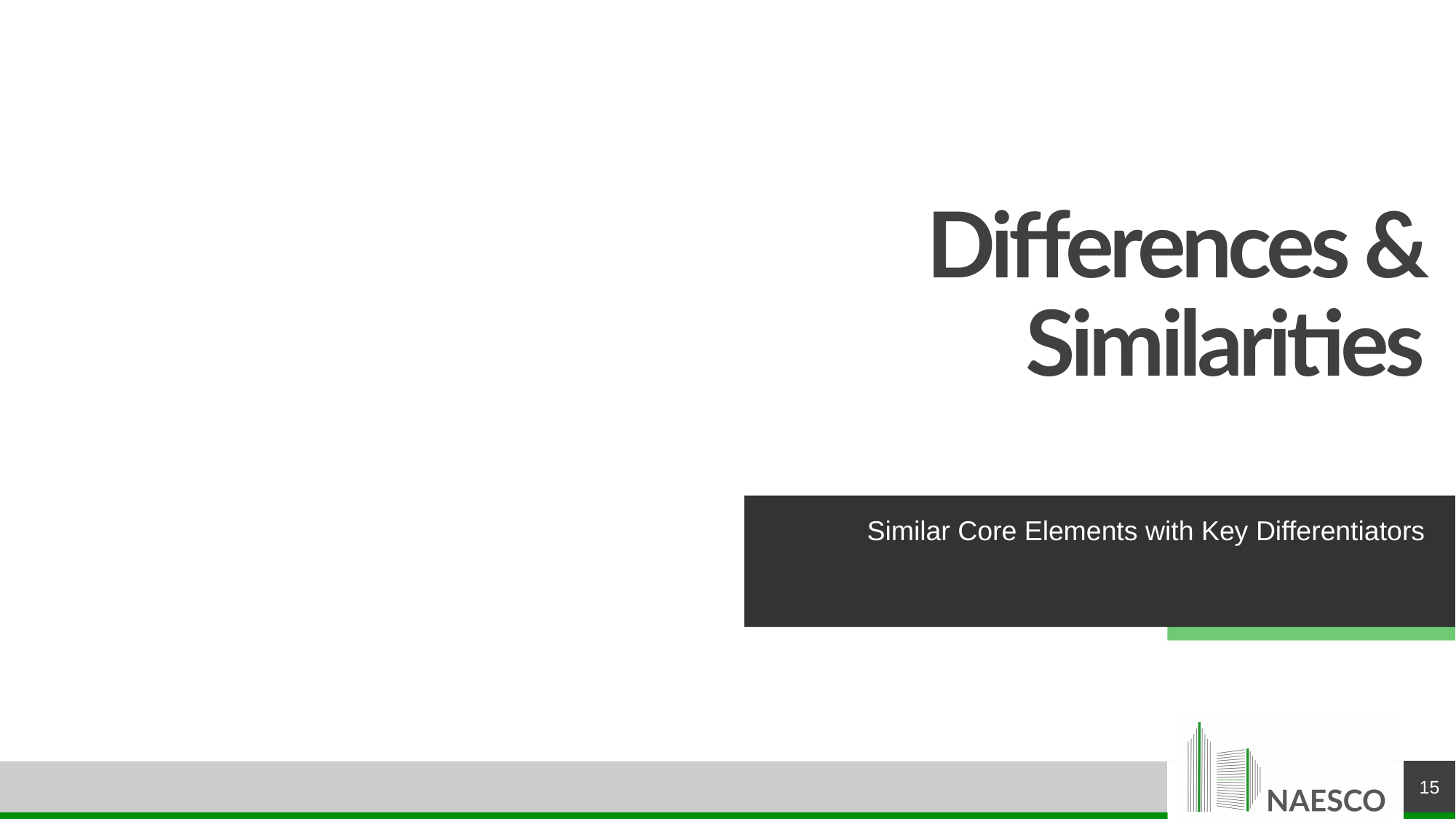

# Differences & Similarities
Similar Core Elements with Key Differentiators
15